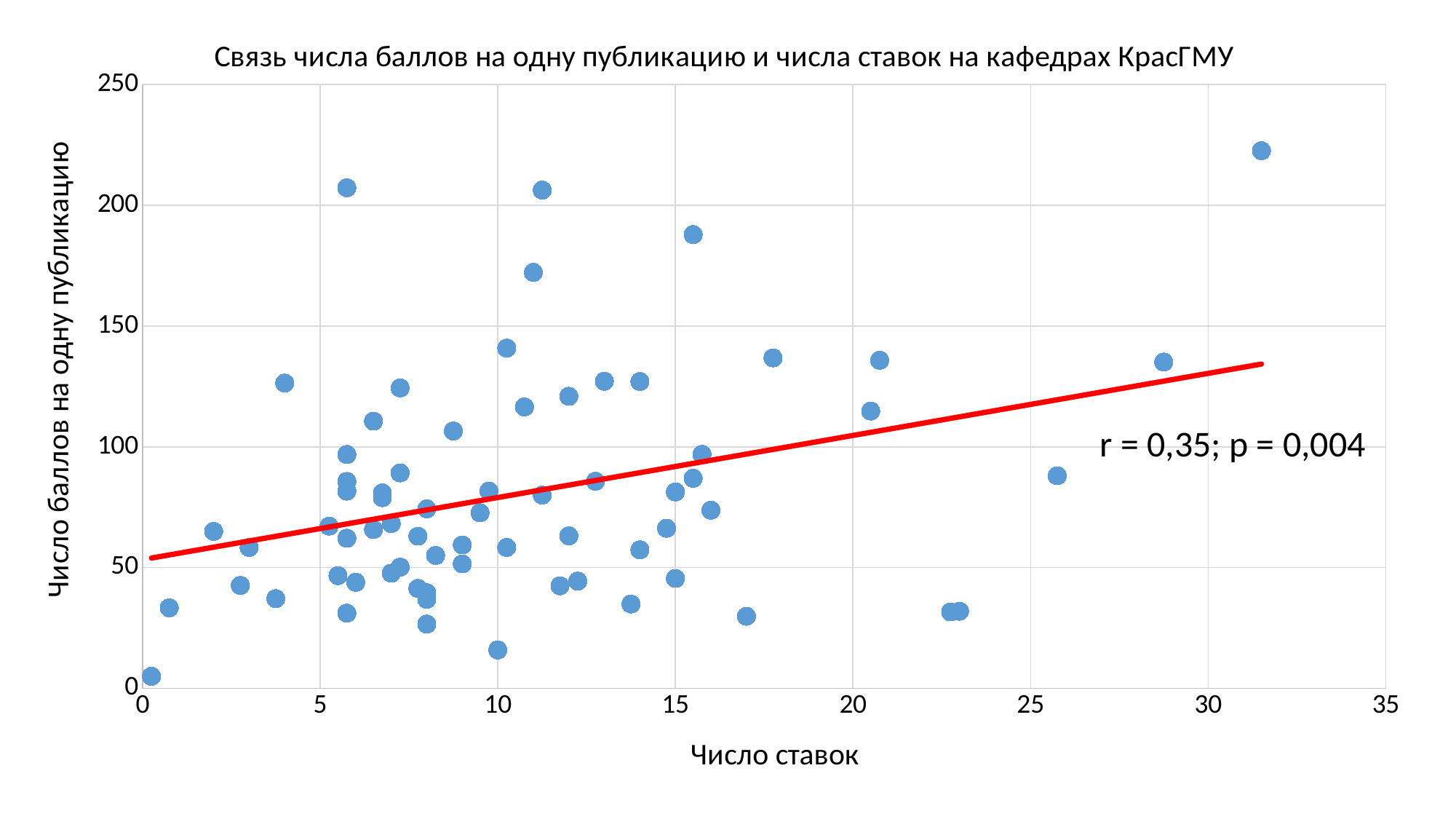

### Chart: Связь числа баллов на одну публикацию и числа ставок на кафедрах КрасГМУ

| Category | Баллов (Наркевич) на публикацию |
|---|---|
r = 0,35; p = 0,004